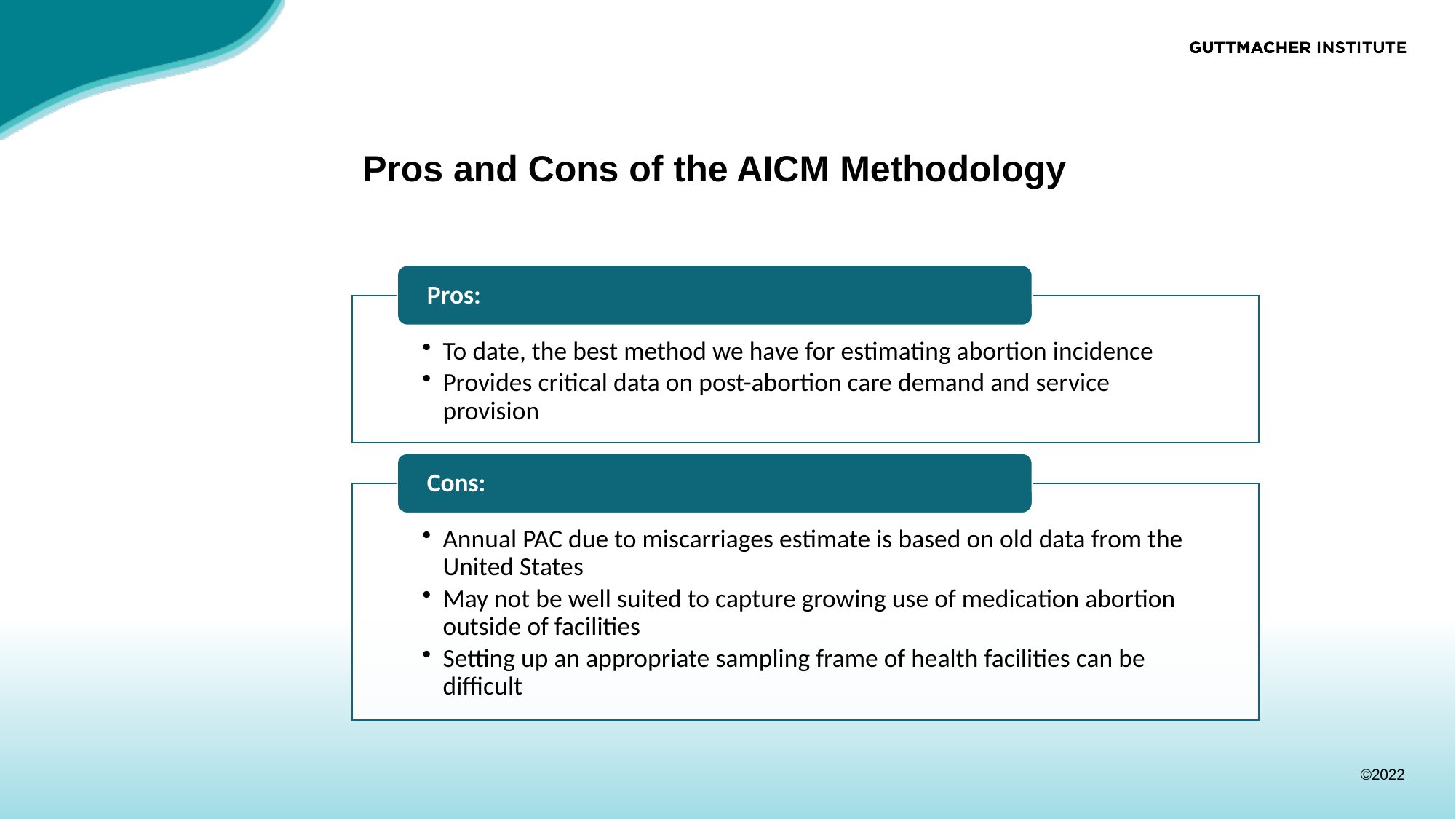

# Pros and Cons of the AICM Methodology
To date, the best method we have for estimating abortion incidence
Provides critical data on post-abortion care demand and service provision
Pros:
Annual PAC due to miscarriages estimate is based on old data from the United States
May not be well suited to capture growing use of medication abortion outside of facilities
Setting up an appropriate sampling frame of health facilities can be difficult
Cons: